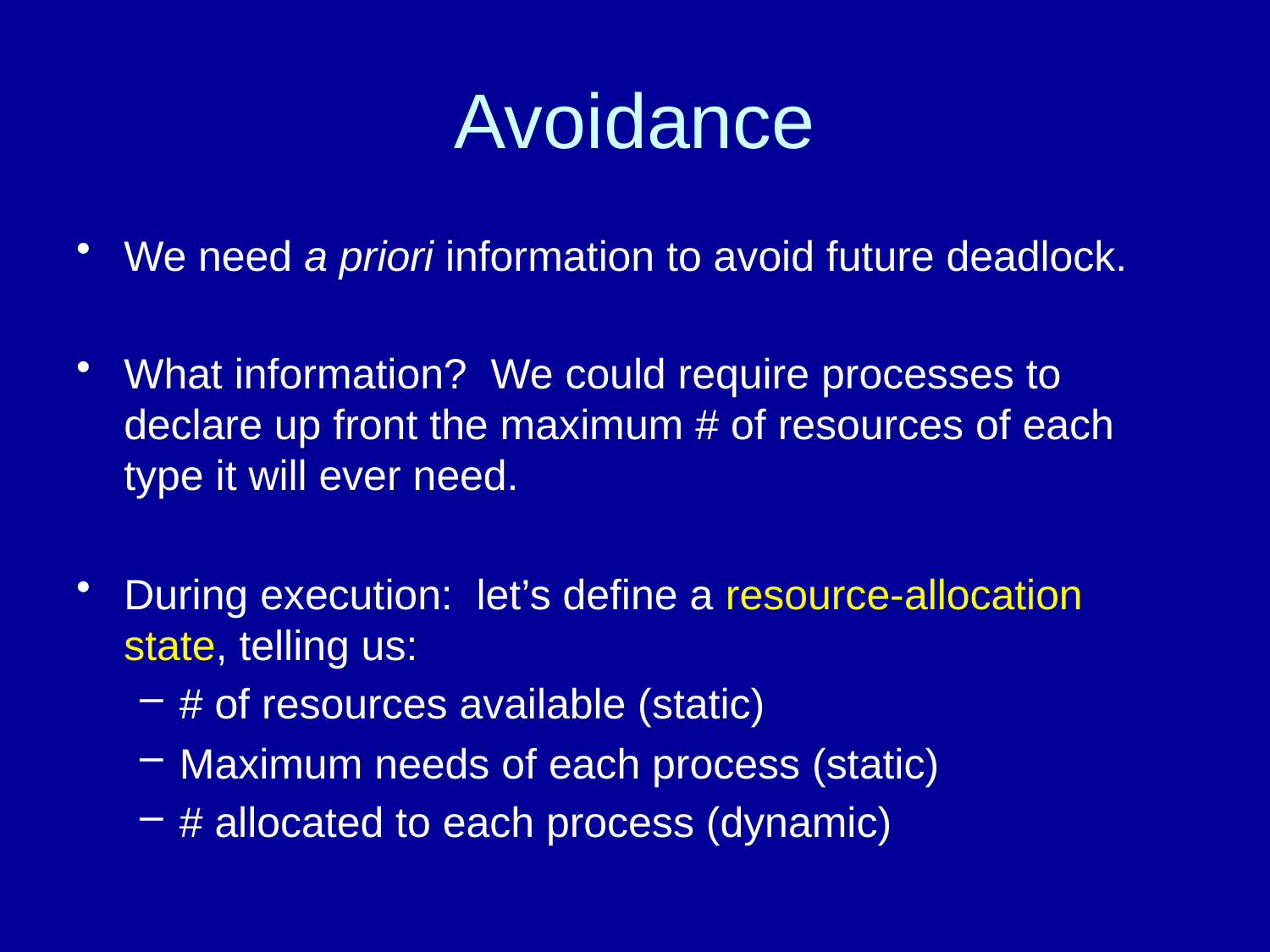

# Avoidance
We need a priori information to avoid future deadlock.

What information?  We could require processes to declare up front the maximum # of resources of each type it will ever need.

During execution:  let’s define a resource-allocation state, telling us:
# of resources available (static)
Maximum needs of each process (static)
# allocated to each process (dynamic)